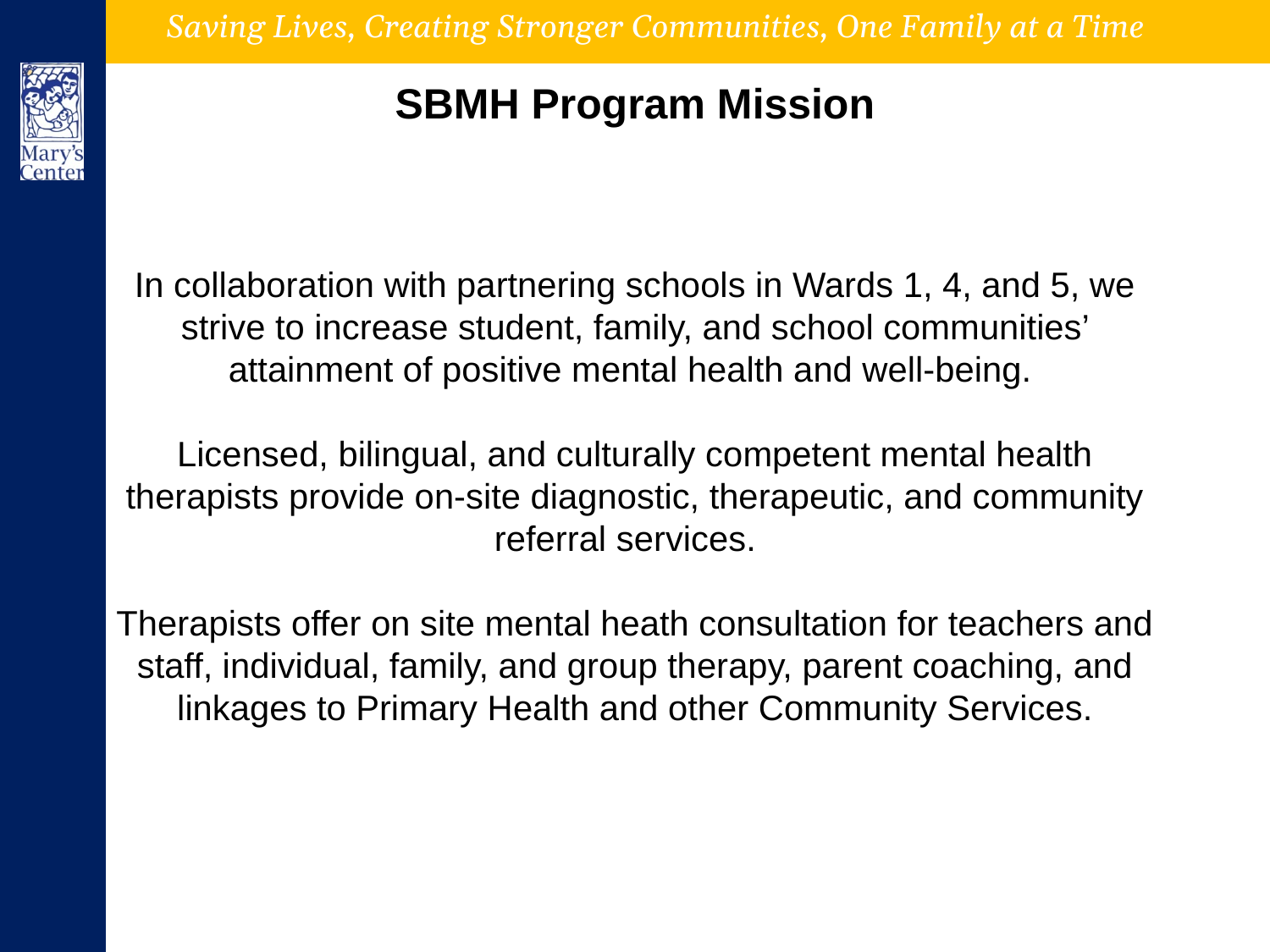

# SBMH Program Mission In collaboration with partnering schools in Wards 1, 4, and 5, we strive to increase student, family, and school communities’ attainment of positive mental health and well-being. Licensed, bilingual, and culturally competent mental health therapists provide on-site diagnostic, therapeutic, and community referral services. Therapists offer on site mental heath consultation for teachers and staff, individual, family, and group therapy, parent coaching, and linkages to Primary Health and other Community Services.